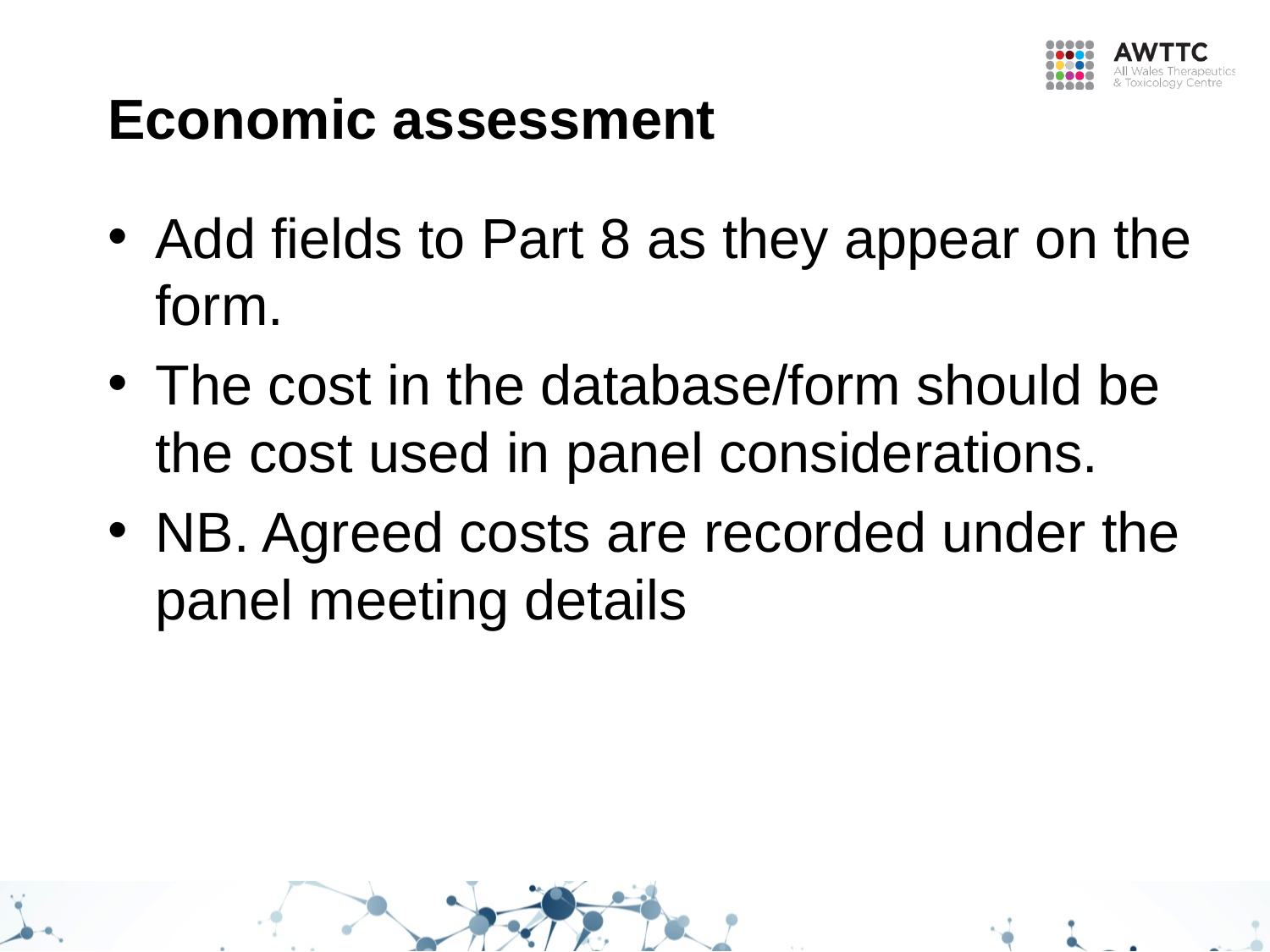

# Economic assessment
Add fields to Part 8 as they appear on the form.
The cost in the database/form should be the cost used in panel considerations.
NB. Agreed costs are recorded under the panel meeting details